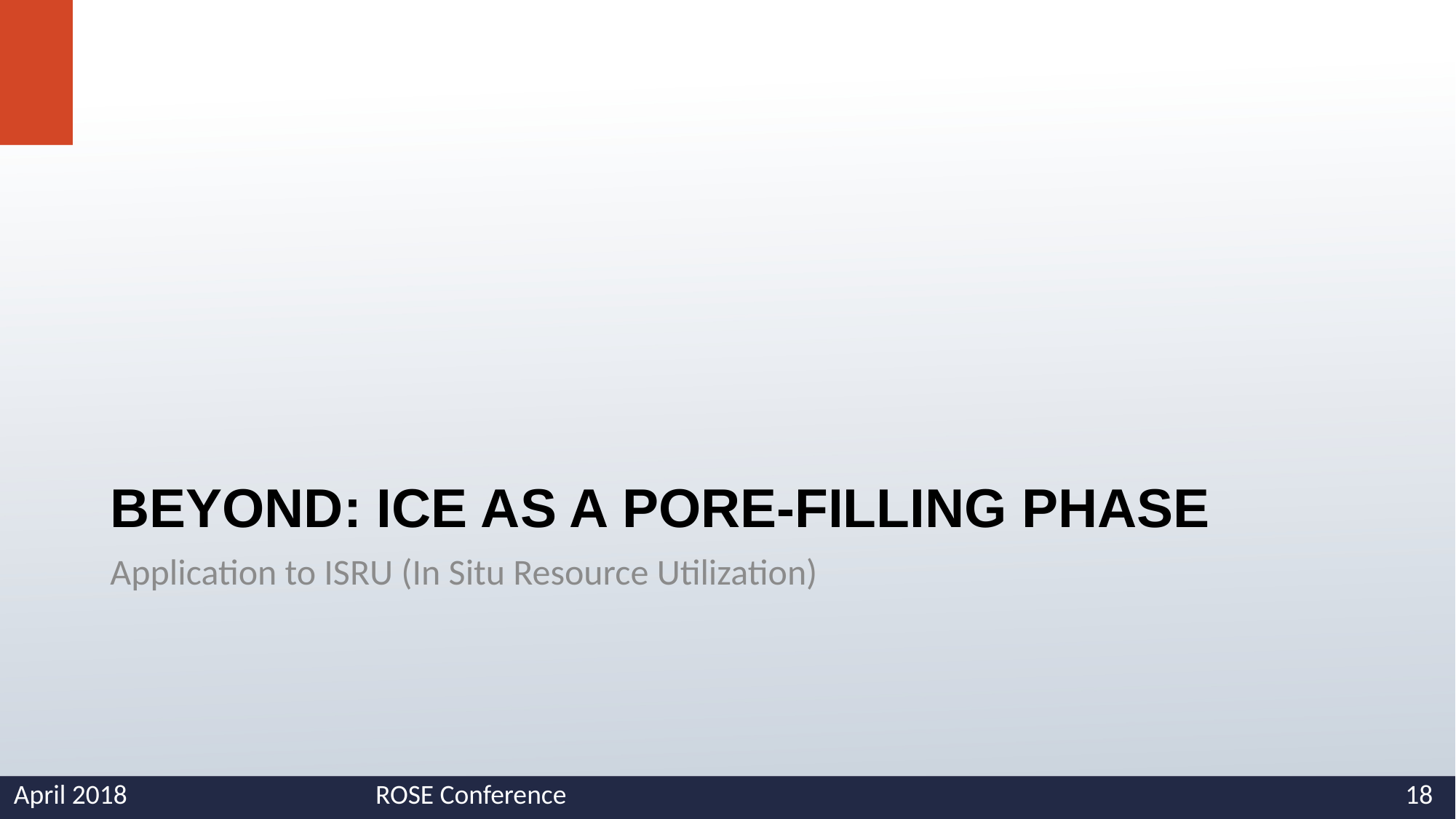

# Beyond: ice as a pore-filling phase
Application to ISRU (In Situ Resource Utilization)
April 2018
ROSE Conference
18